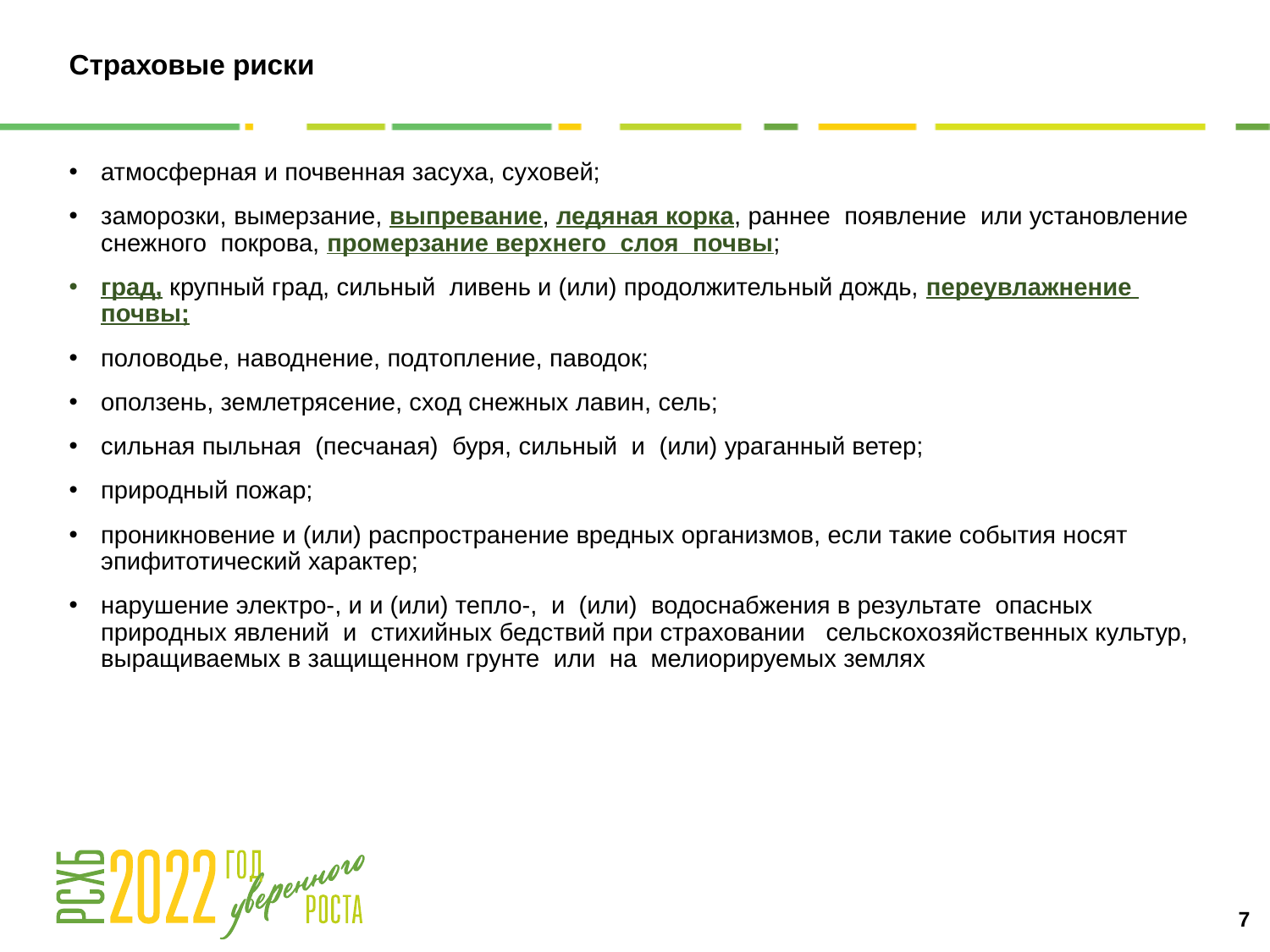

# Страховые риски
атмосферная и почвенная засуха, суховей;
заморозки, вымерзание, выпревание, ледяная корка, раннее  появление  или установление снежного  покрова, промерзание верхнего  слоя  почвы;
град, крупный град, сильный  ливень и (или) продолжительный дождь, переувлажнение  почвы;
половодье, наводнение, подтопление, паводок;
оползень, землетрясение, сход снежных лавин, сель;
сильная пыльная  (песчаная)  буря, сильный  и  (или) ураганный ветер;
природный пожар;
проникновение и (или) распространение вредных организмов, если такие события носят эпифитотический характер;
нарушение электро-, и и (или) тепло-,  и  (или)  водоснабжения в результате  опасных    природных явлений  и  стихийных бедствий при страховании   сельскохозяйственных культур, выращиваемых в защищенном грунте  или  на  мелиорируемых землях
7